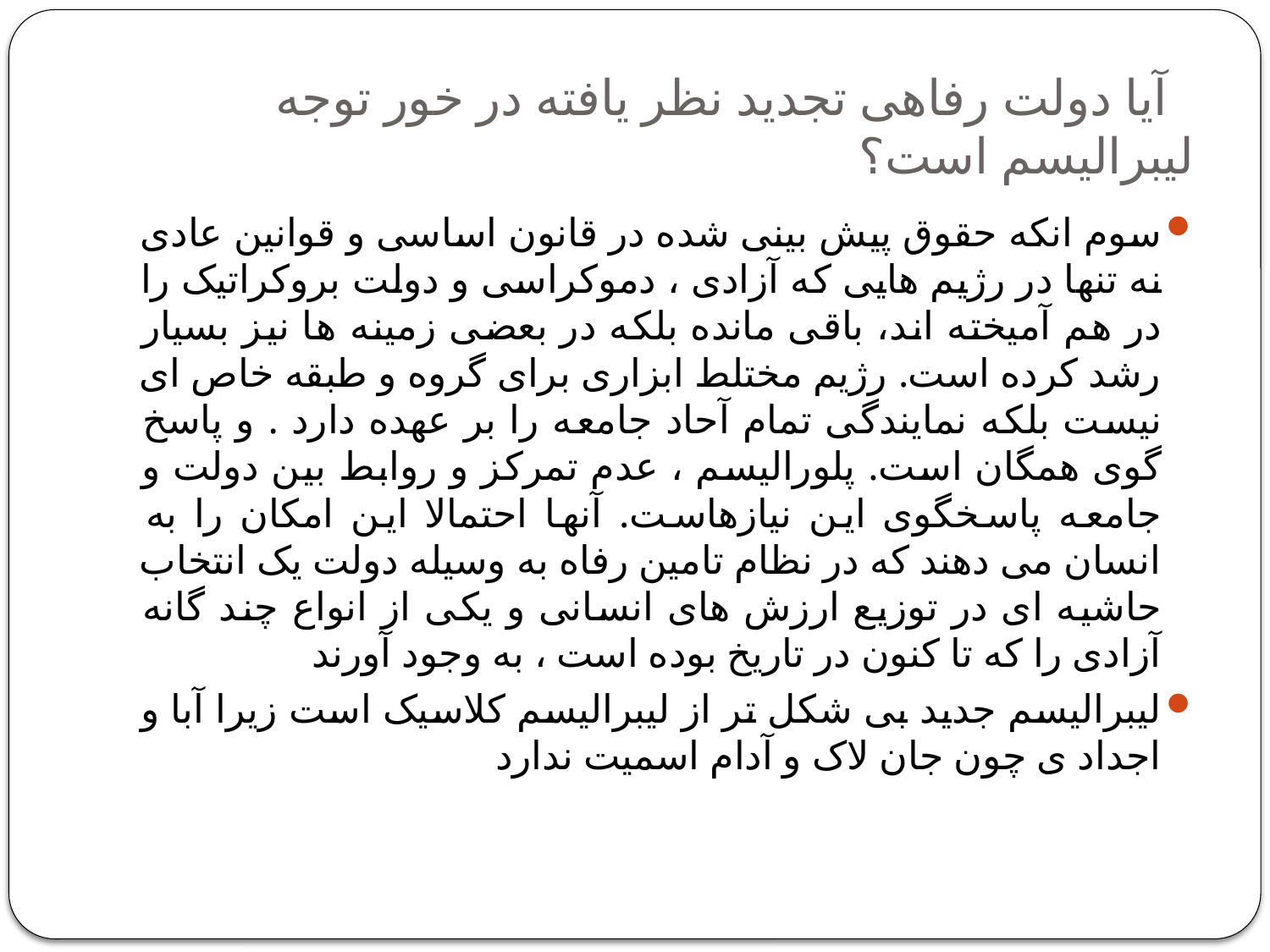

# آیا دولت رفاهی تجدید نظر یافته در خور توجه لیبرالیسم است؟
سوم انکه حقوق پیش بینی شده در قانون اساسی و قوانین عادی نه تنها در رژیم هایی که آزادی ، دموکراسی و دولت بروکراتیک را در هم آمیخته اند، باقی مانده بلکه در بعضی زمینه ها نیز بسیار رشد کرده است. رژیم مختلط ابزاری برای گروه و طبقه خاص ای نیست بلکه نمایندگی تمام آحاد جامعه را بر عهده دارد . و پاسخ گوی همگان است. پلورالیسم ، عدم تمرکز و روابط بین دولت و جامعه پاسخگوی این نیازهاست. آنها احتمالا این امکان را به انسان می دهند که در نظام تامین رفاه به وسیله دولت یک انتخاب حاشیه ای در توزیع ارزش های انسانی و یکی از انواع چند گانه آزادی را که تا کنون در تاریخ بوده است ، به وجود آورند
لیبرالیسم جدید بی شکل تر از لیبرالیسم کلاسیک است زیرا آبا و اجداد ی چون جان لاک و آدام اسمیت ندارد